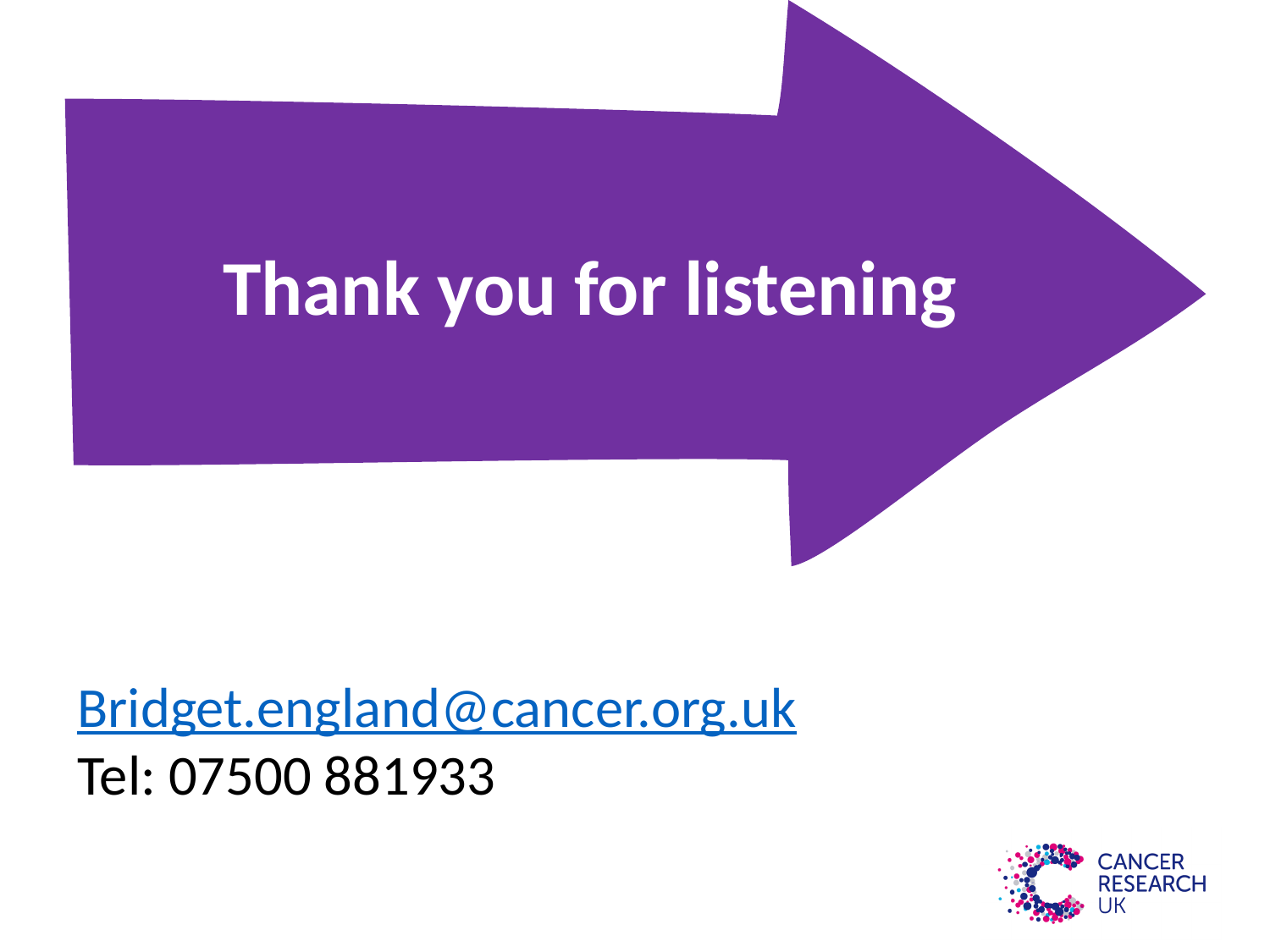

Thank you for listening

Bridget.england@cancer.org.uk
Tel: 07500 881933